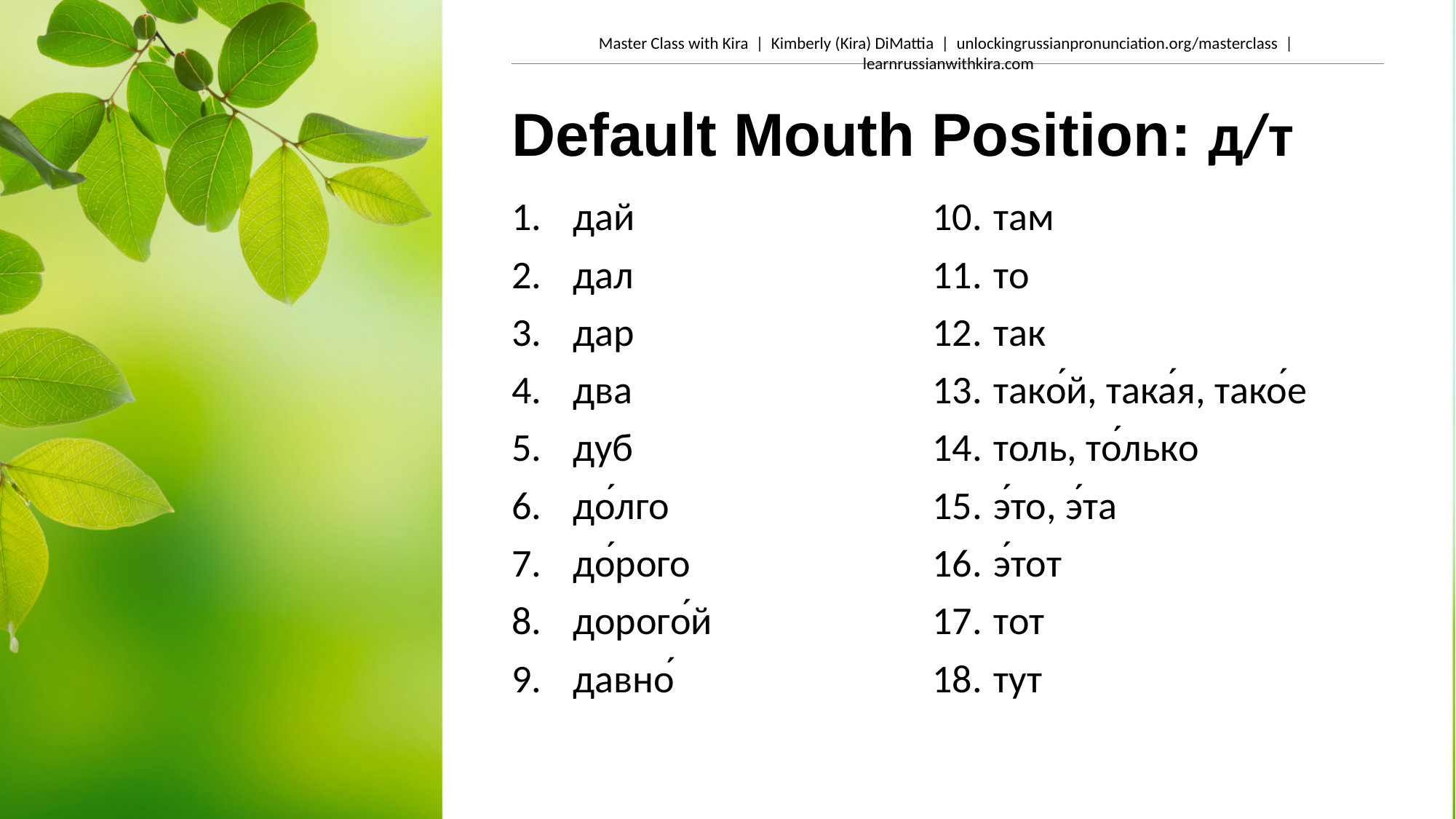

# Default Mouth Position: д/т
дай
дал
дар
два
дуб
до́лго
до́рого
дорого́й
давно́
там
то
так
тако́й, така́я, тако́е
толь, то́лько
э́то, э́та
э́тот
тот
тут